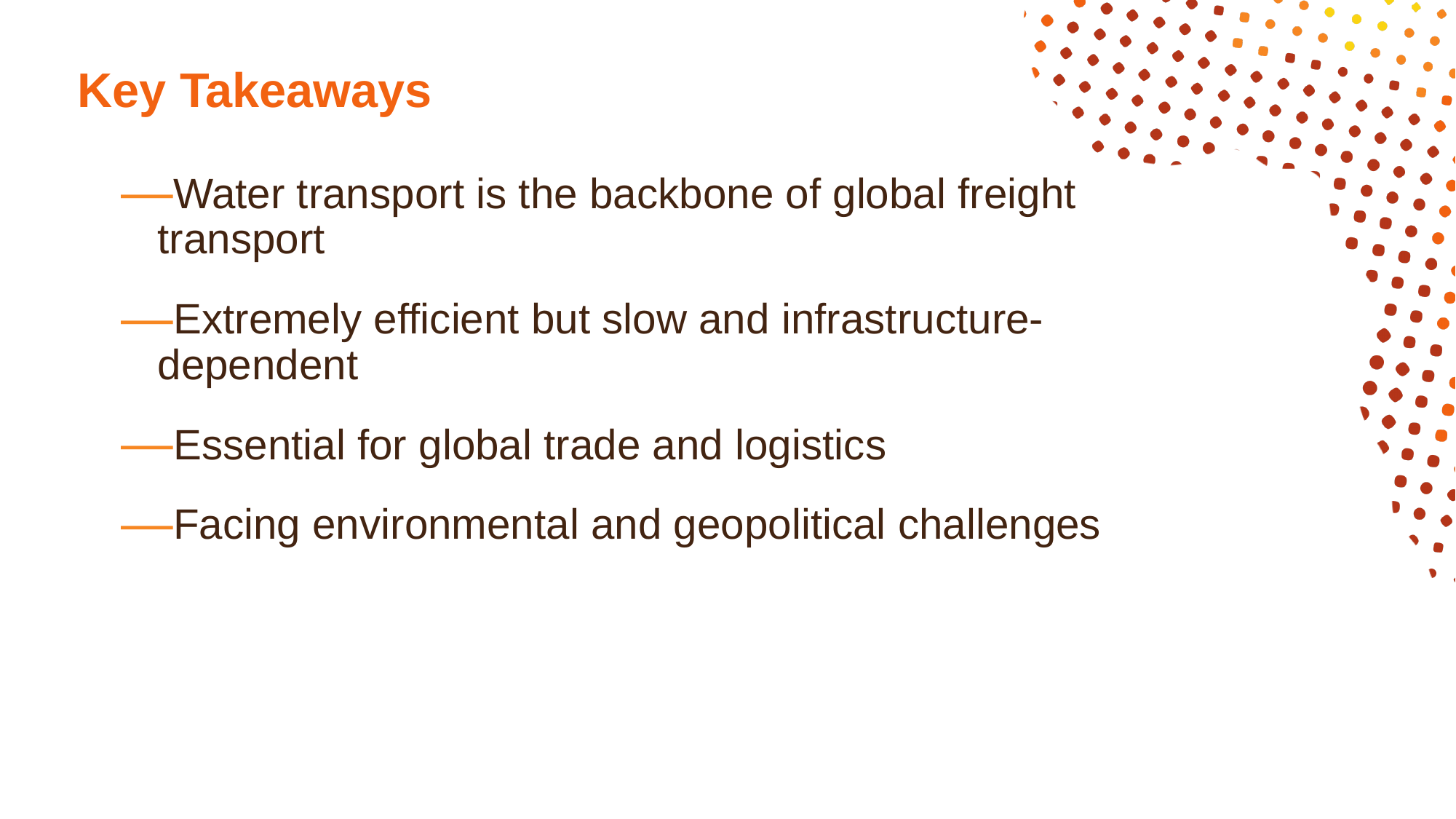

# Key Takeaways
Water transport is the backbone of global freight transport
Extremely efficient but slow and infrastructure-dependent
Essential for global trade and logistics
Facing environmental and geopolitical challenges